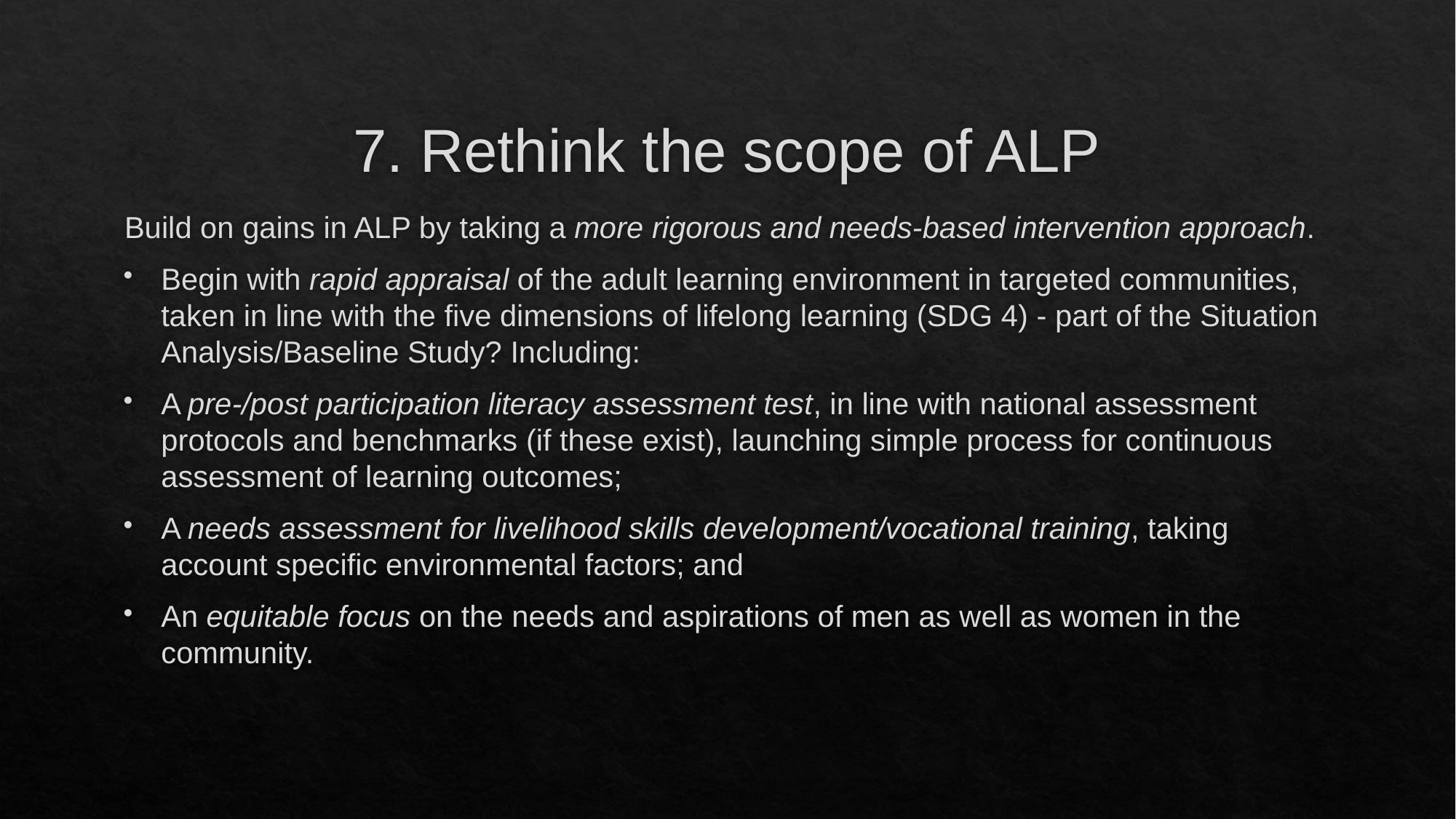

# 7. Rethink the scope of ALP
Build on gains in ALP by taking a more rigorous and needs-based intervention approach.
Begin with rapid appraisal of the adult learning environment in targeted communities, taken in line with the five dimensions of lifelong learning (SDG 4) - part of the Situation Analysis/Baseline Study? Including:
A pre-/post participation literacy assessment test, in line with national assessment protocols and benchmarks (if these exist), launching simple process for continuous assessment of learning outcomes;
A needs assessment for livelihood skills development/vocational training, taking account specific environmental factors; and
An equitable focus on the needs and aspirations of men as well as women in the community.